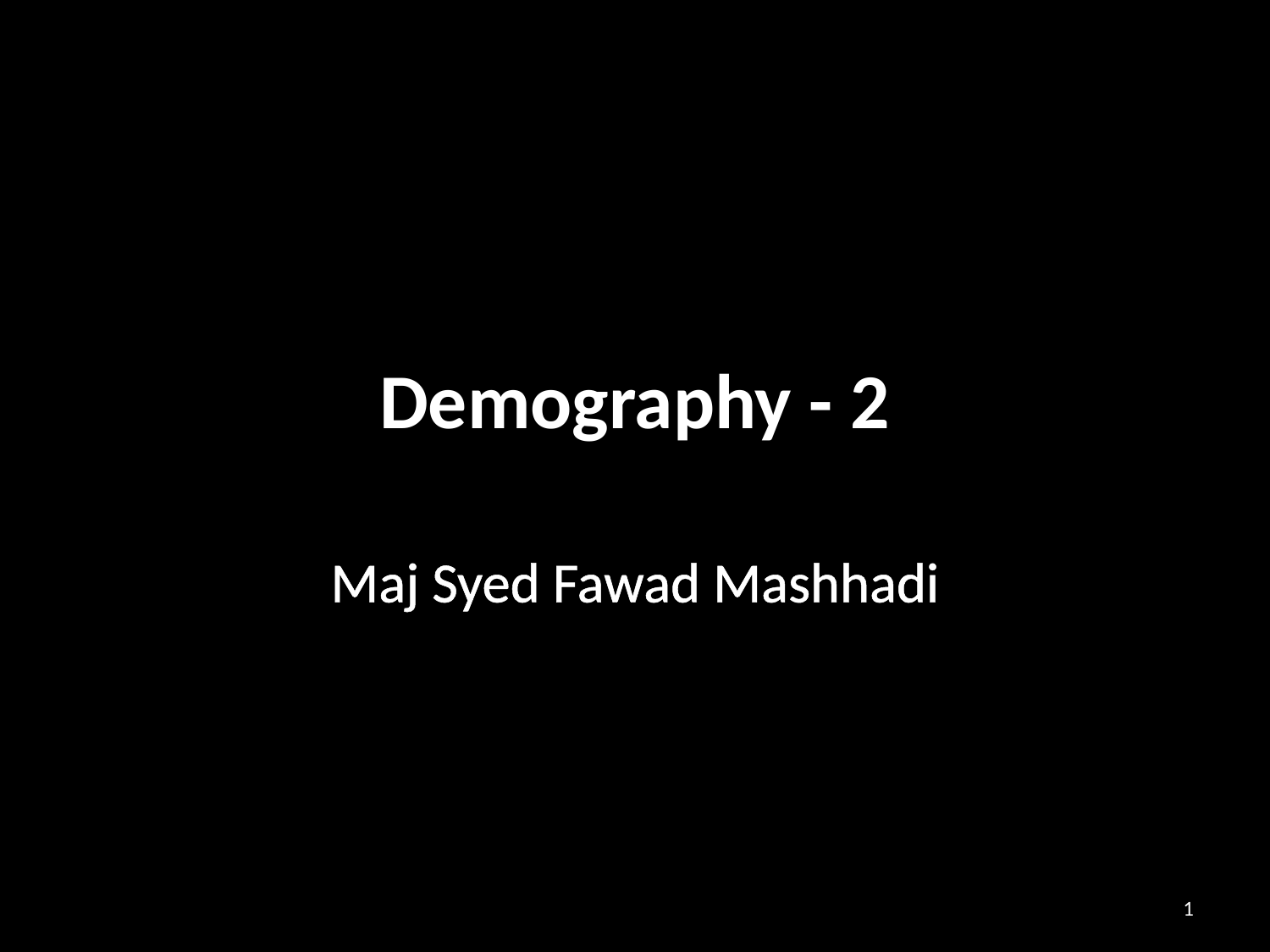

# Demography - 2
Maj Syed Fawad Mashhadi
1